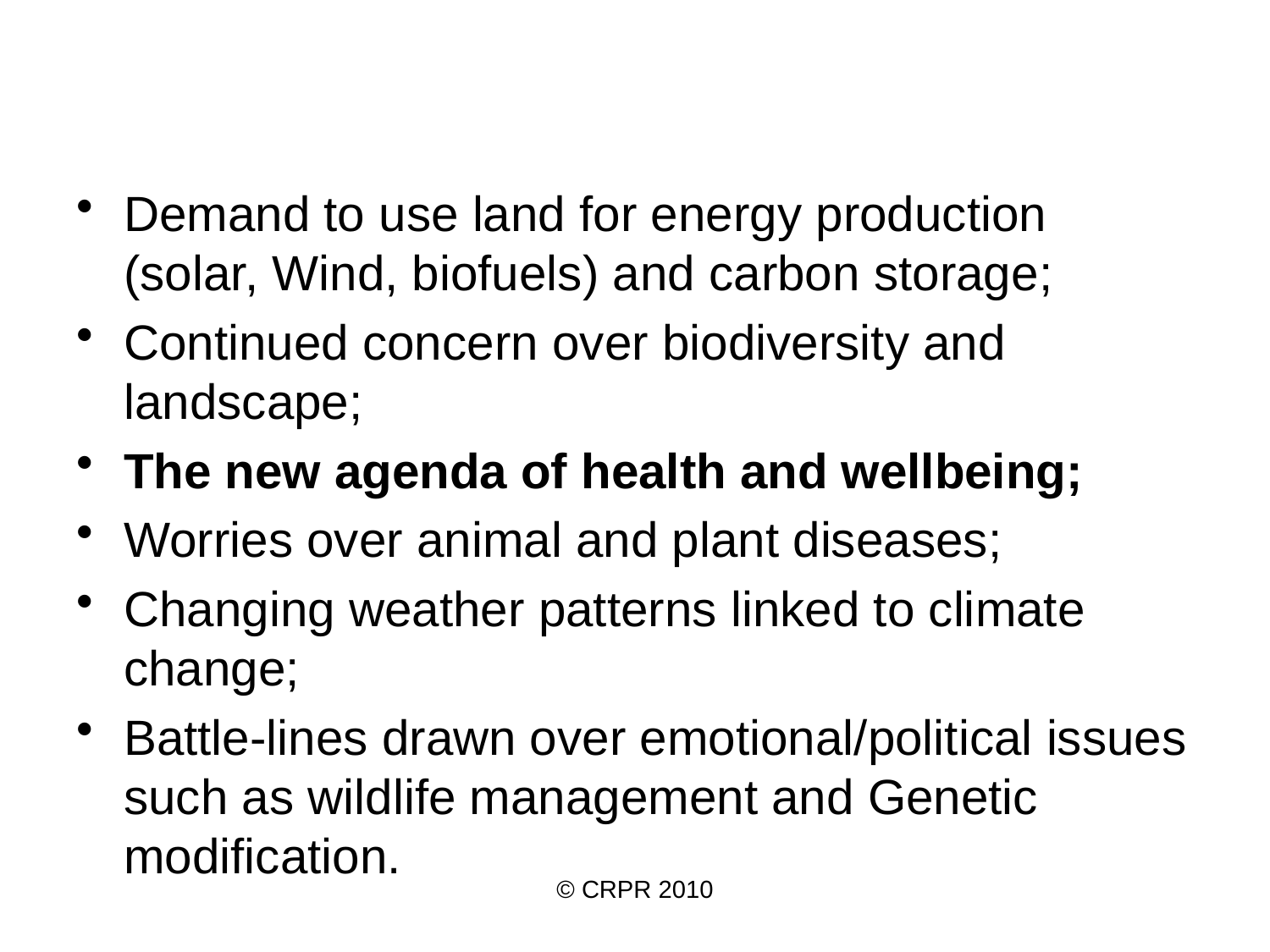

#
Demand to use land for energy production (solar, Wind, biofuels) and carbon storage;
Continued concern over biodiversity and landscape;
The new agenda of health and wellbeing;
Worries over animal and plant diseases;
Changing weather patterns linked to climate change;
Battle-lines drawn over emotional/political issues such as wildlife management and Genetic modification.

© CRPR 2010